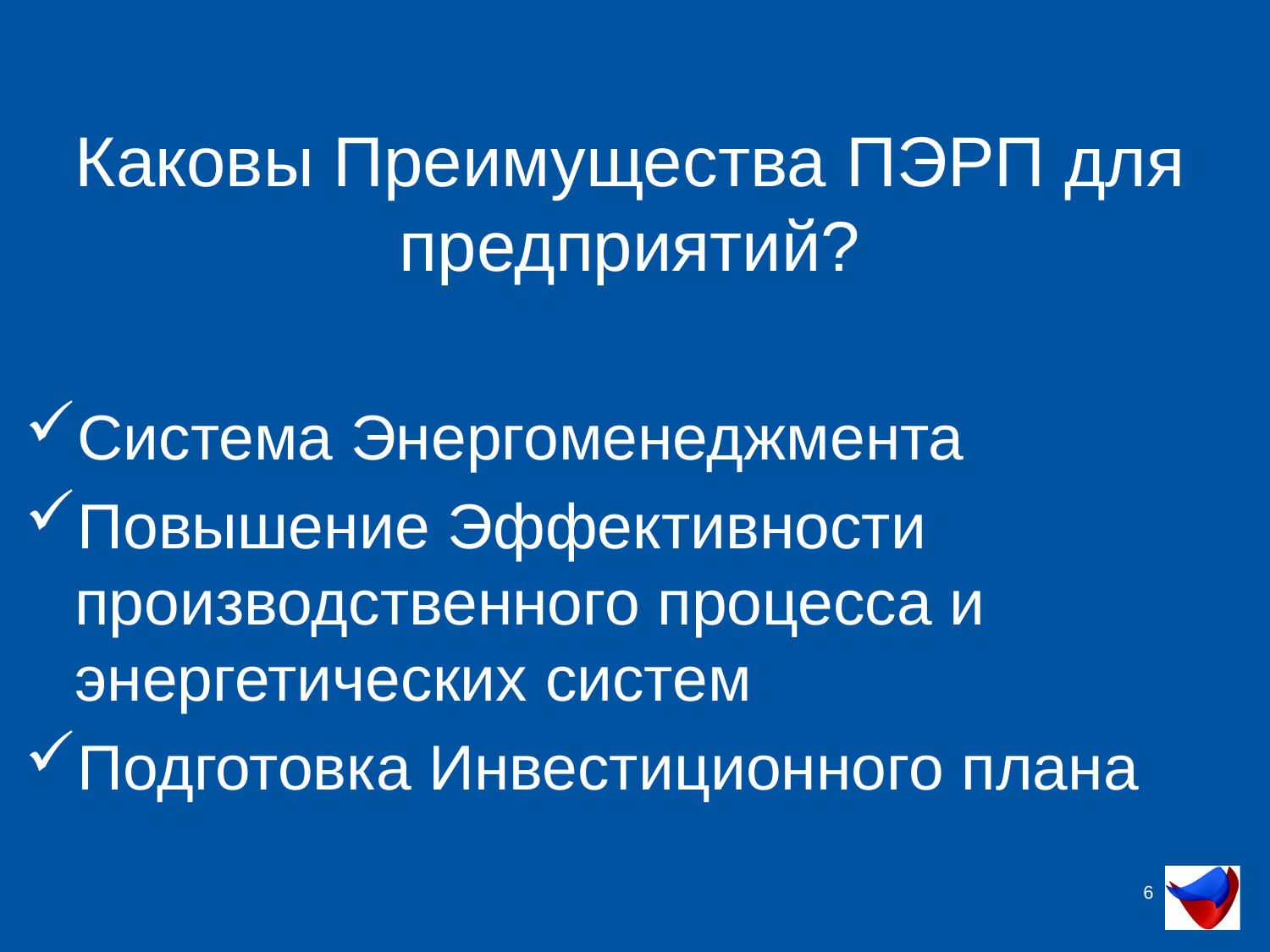

Каковы Преимущества ПЭРП для предприятий?

Система Энергоменеджмента
Повышение Эффективности производственного процесса и энергетических систем
Подготовка Инвестиционного плана

6